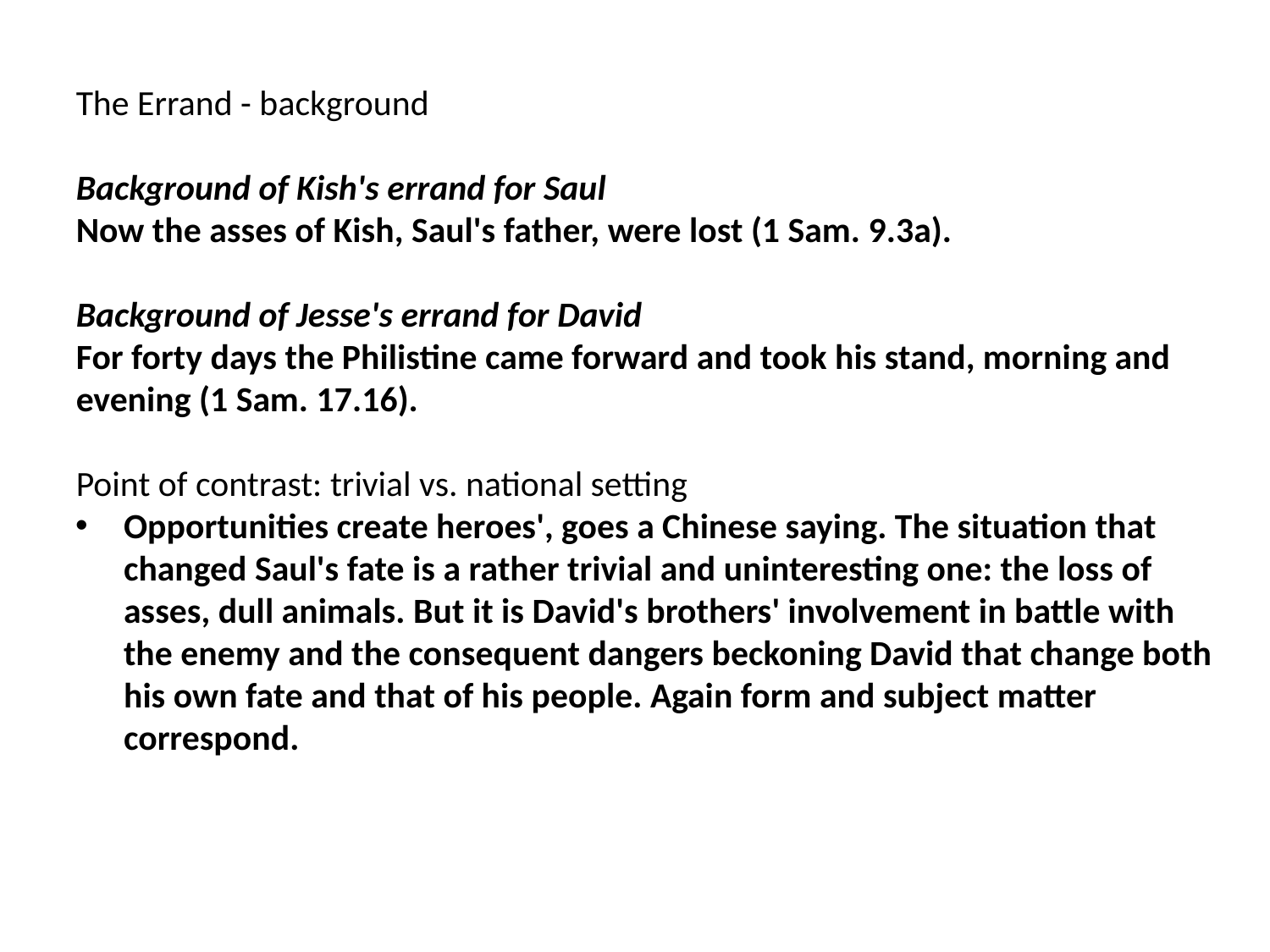

The Errand - background

Background of Kish's errand for Saul
Now the asses of Kish, Saul's father, were lost (1 Sam. 9.3a).

Background of Jesse's errand for David
For forty days the Philistine came forward and took his stand, morning and evening (1 Sam. 17.16).

Point of contrast: trivial vs. national setting
Opportunities create heroes', goes a Chinese saying. The situation that changed Saul's fate is a rather trivial and uninteresting one: the loss of asses, dull animals. But it is David's brothers' involvement in battle with the enemy and the consequent dangers beckoning David that change both his own fate and that of his people. Again form and subject matter correspond.